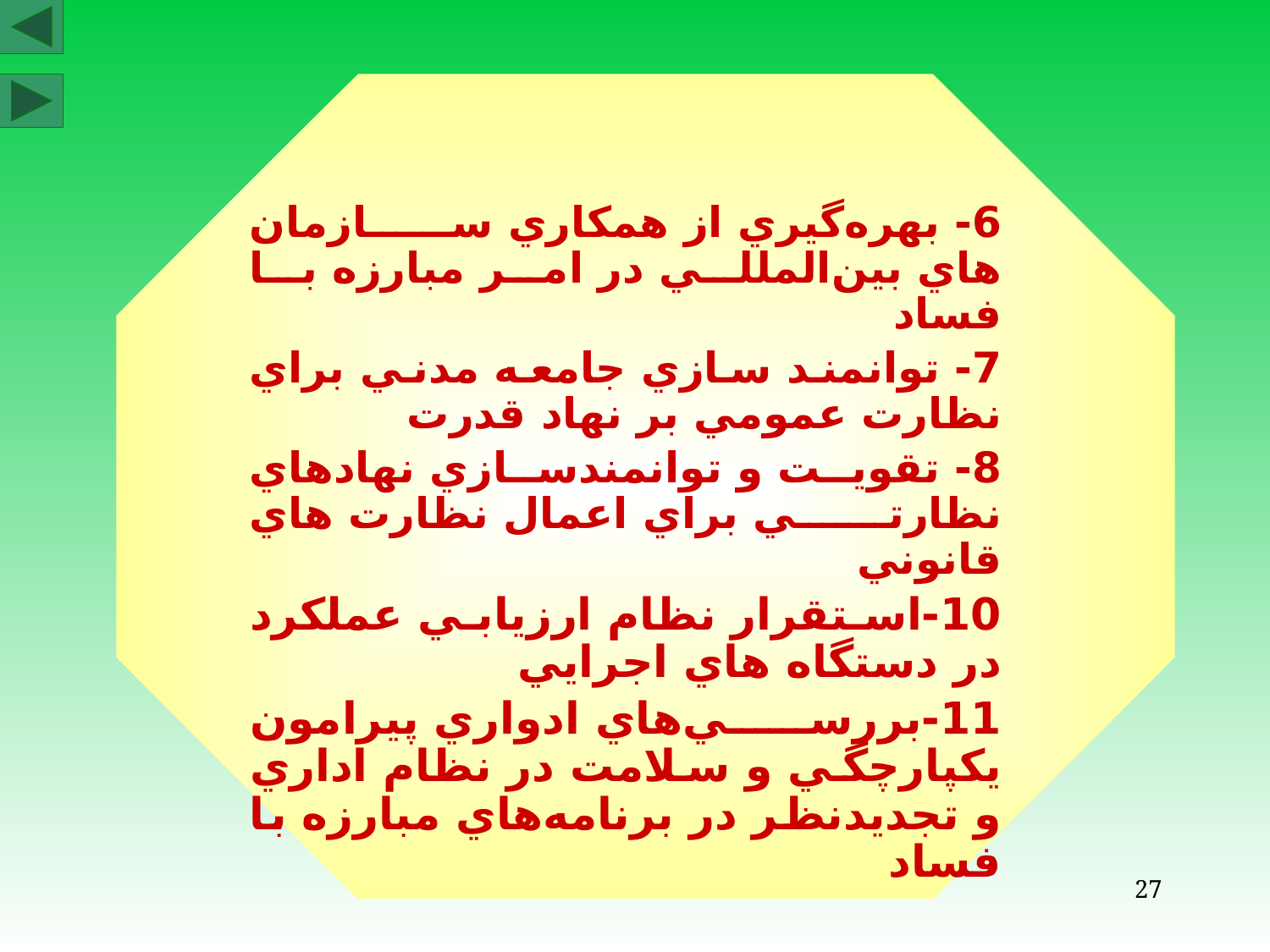

6- بهره‌گيري از همكاري سازمان هاي بين‌المللي در امر مبارزه با فساد
7- توانمند سازي جامعه مدني براي نظارت عمومي بر نهاد قدرت
8- تقويت و توانمندسازي نهادهاي نظارتي براي اعمال نظارت هاي قانوني
10-استقرار نظام ارزيابي عملكرد در دستگاه هاي اجرايي
11-بررسي‌هاي ادواري پيرامون يكپارچگي و سلامت در نظام اداري و تجديدنظر در برنامه‌هاي مبارزه با فساد

27